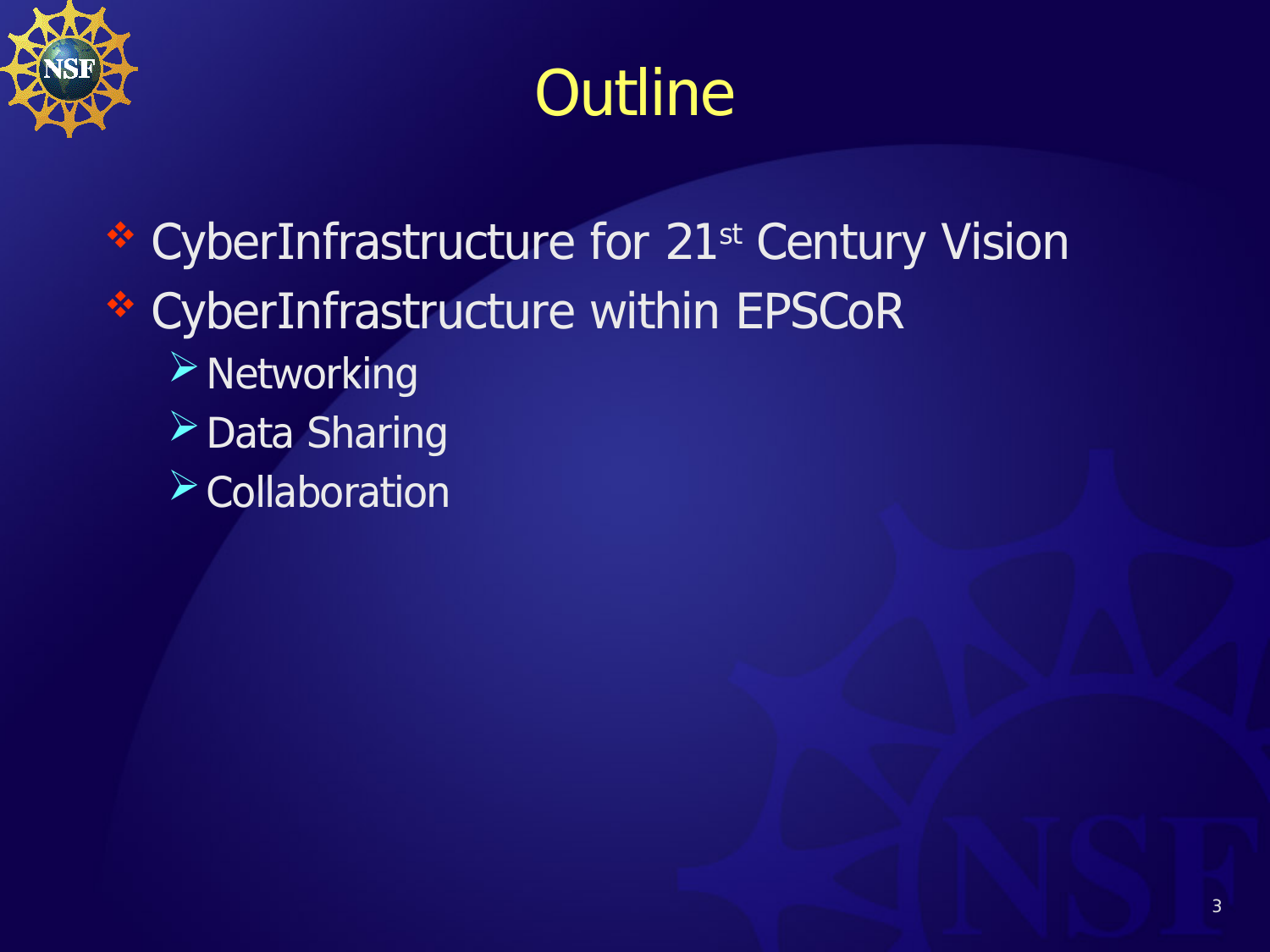

# Outline
CyberInfrastructure for 21st Century Vision
CyberInfrastructure within EPSCoR
Networking
Data Sharing
Collaboration